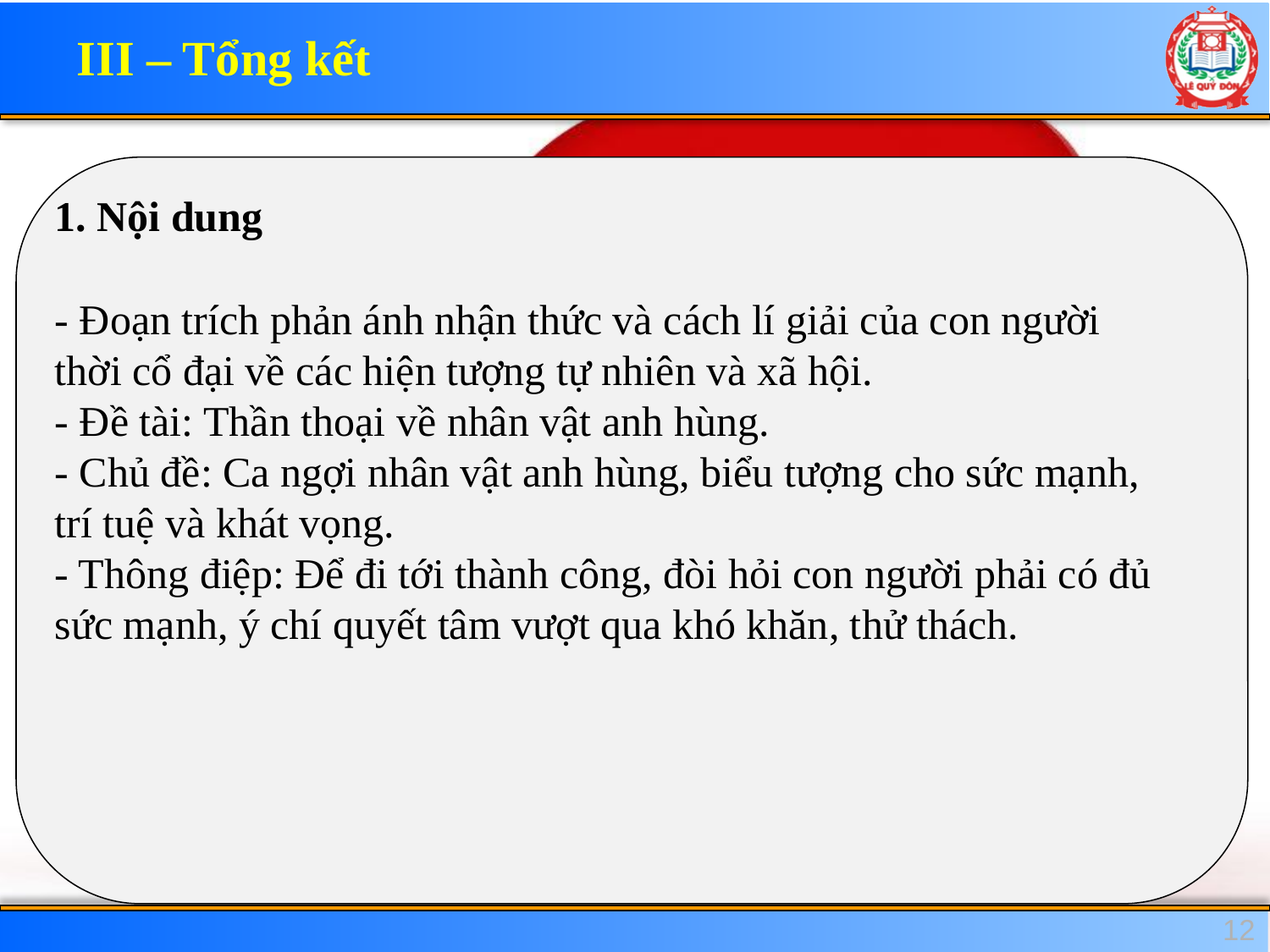

III – Tổng kết

1. Nội dung

1. Đoạn trích phản ánh nhận thức và cách lí giải của con người thời cổ đại về điều gì?
2. Rút ra những đánh giá khái quát về nội dung và hình thức của văn bản.

- Đoạn trích phản ánh nhận thức và cách lí giải của con người thời cổ đại về các hiện tượng tự nhiên và xã hội.
- Đề tài: Thần thoại về nhân vật anh hùng.
- Chủ đề: Ca ngợi nhân vật anh hùng, biểu tượng cho sức mạnh, trí tuệ và khát vọng.
- Thông điệp: Để đi tới thành công, đòi hỏi con người phải có đủ sức mạnh, ý chí quyết tâm vượt qua khó khăn, thử thách.

12